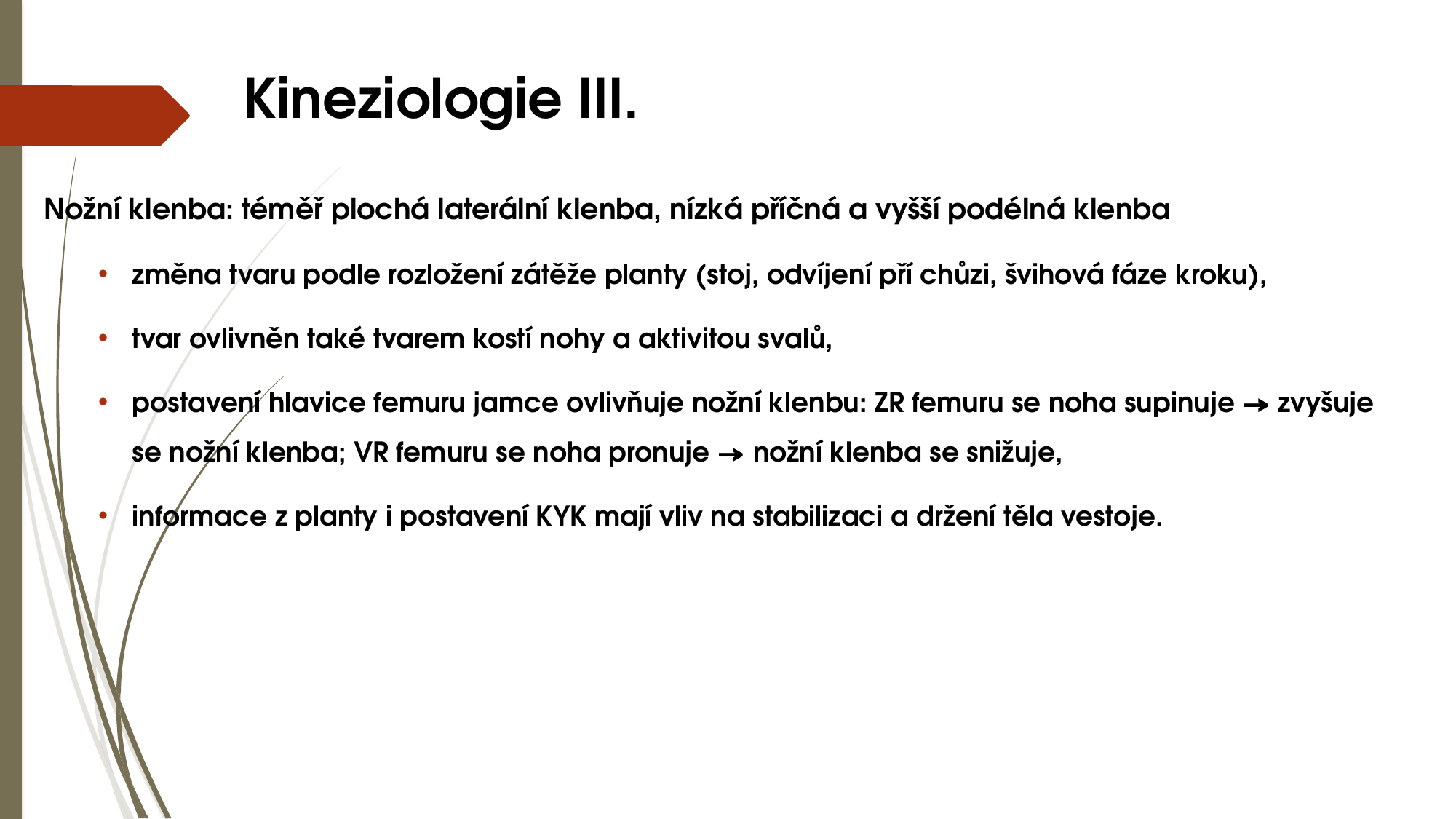

# Kineziologie III.
Nožní klenba: téměř plochá laterální klenba, nízká příčná a vyšší podélná klenba
změna tvaru podle rozložení zátěže planty (stoj, odvíjení pří chůzi, švihová fáze kroku),
tvar ovlivněn také tvarem kostí nohy a aktivitou svalů,
postavení hlavice femuru jamce ovlivňuje nožní klenbu: ZR femuru se noha supinuje → zvyšuje se nožní klenba; VR femuru se noha pronuje → nožní klenba se snižuje,
informace z planty i postavení KYK mají vliv na stabilizaci a držení těla vestoje.